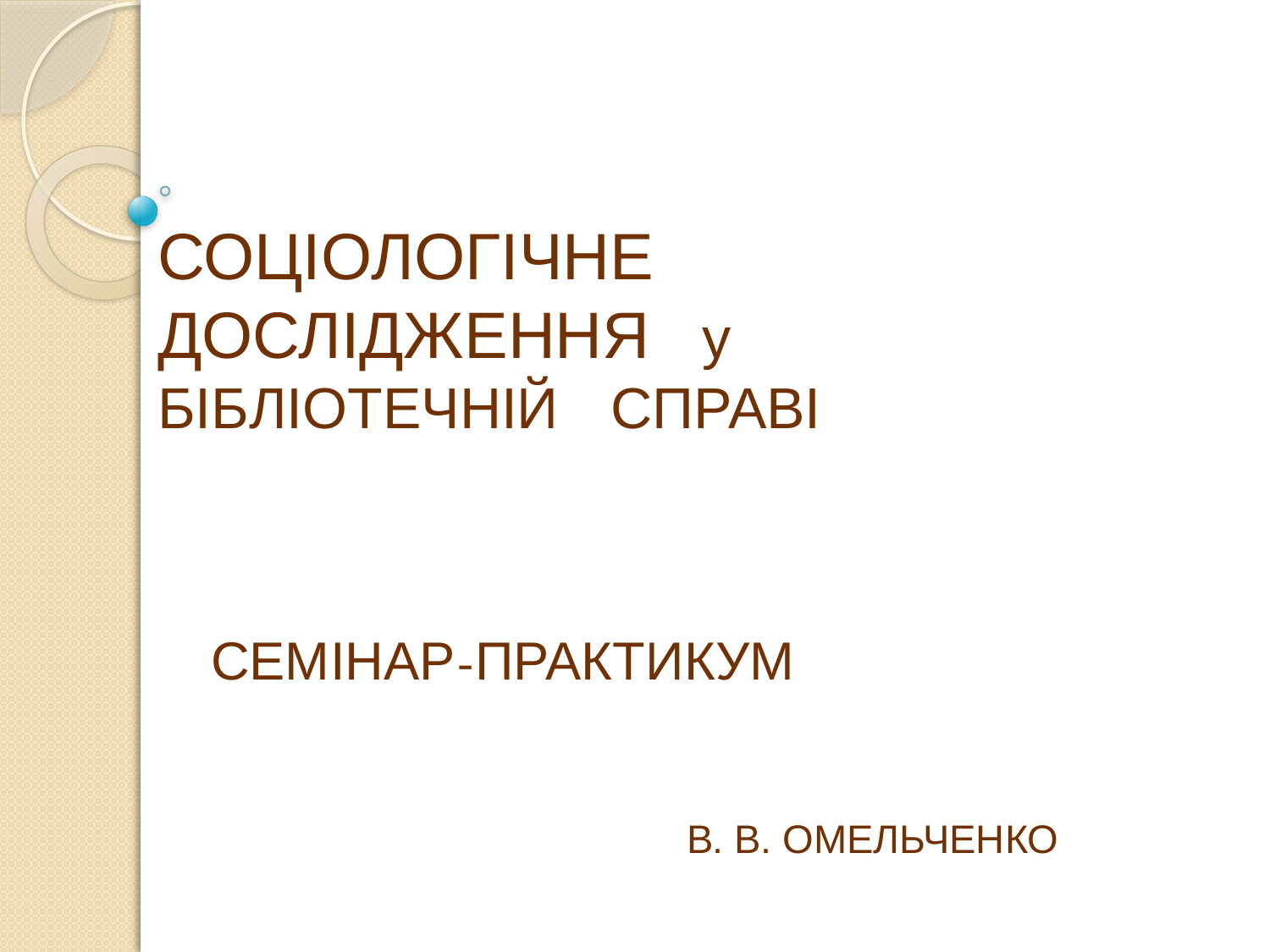

# СОЦІОЛОГІЧНЕ ДОСЛІДЖЕННЯ   у БІБЛІОТЕЧНІЙ   СПРАВІ
СЕМІНАР-ПРАКТИКУМ

В. В. ОМЕЛЬЧЕНКО